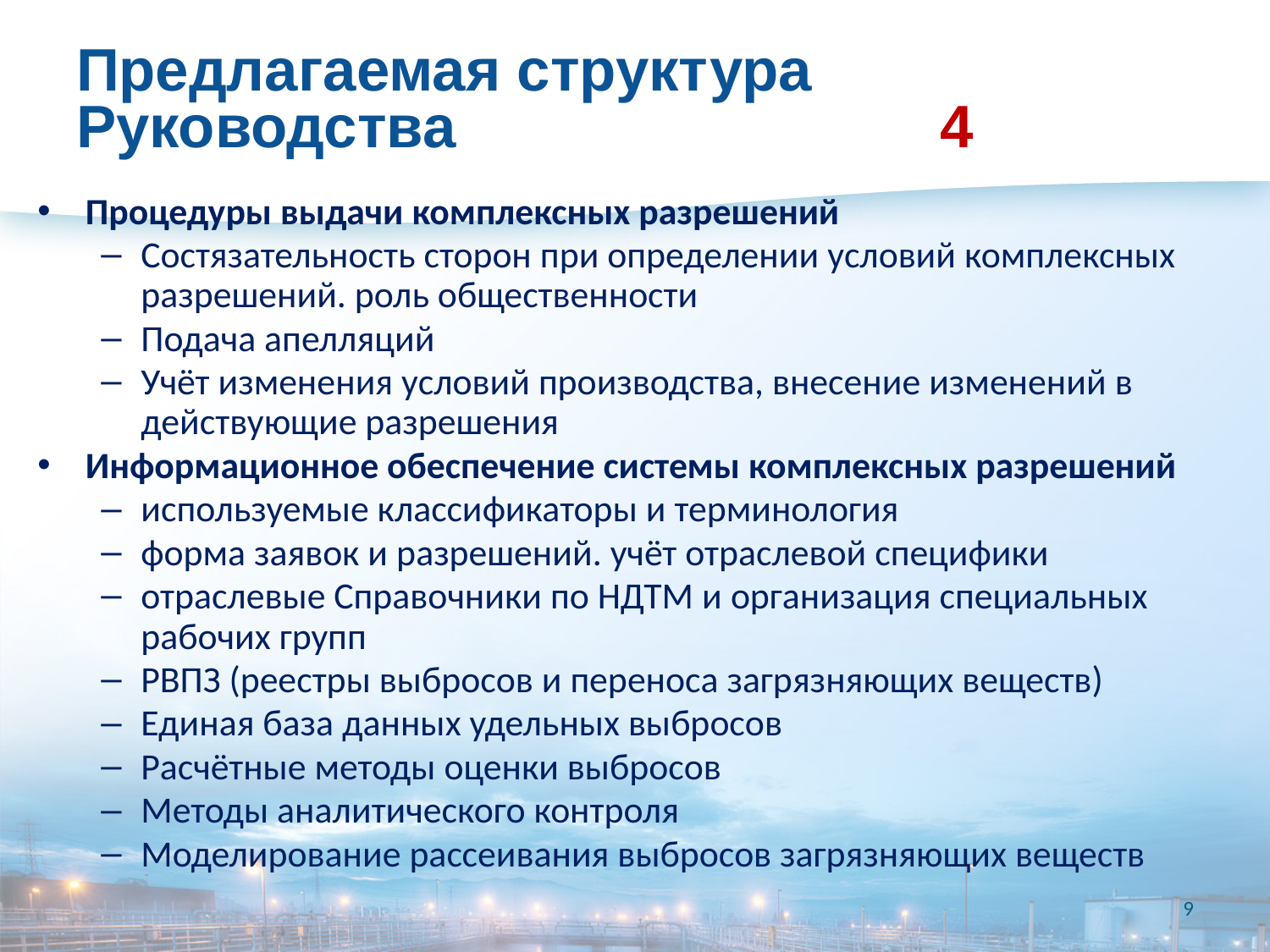

# Предлагаемая структура Руководства					4
Процедуры выдачи комплексных разрешений
Состязательность сторон при определении условий комплексных разрешений. роль общественности
Подача апелляций
Учёт изменения условий производства, внесение изменений в действующие разрешения
Информационное обеспечение системы комплексных разрешений
используемые классификаторы и терминология
форма заявок и разрешений. учёт отраслевой специфики
отраслевые Справочники по НДТМ и организация специальных рабочих групп
РВПЗ (реестры выбросов и переноса загрязняющих веществ)
Единая база данных удельных выбросов
Расчётные методы оценки выбросов
Методы аналитического контроля
Моделирование рассеивания выбросов загрязняющих веществ

9